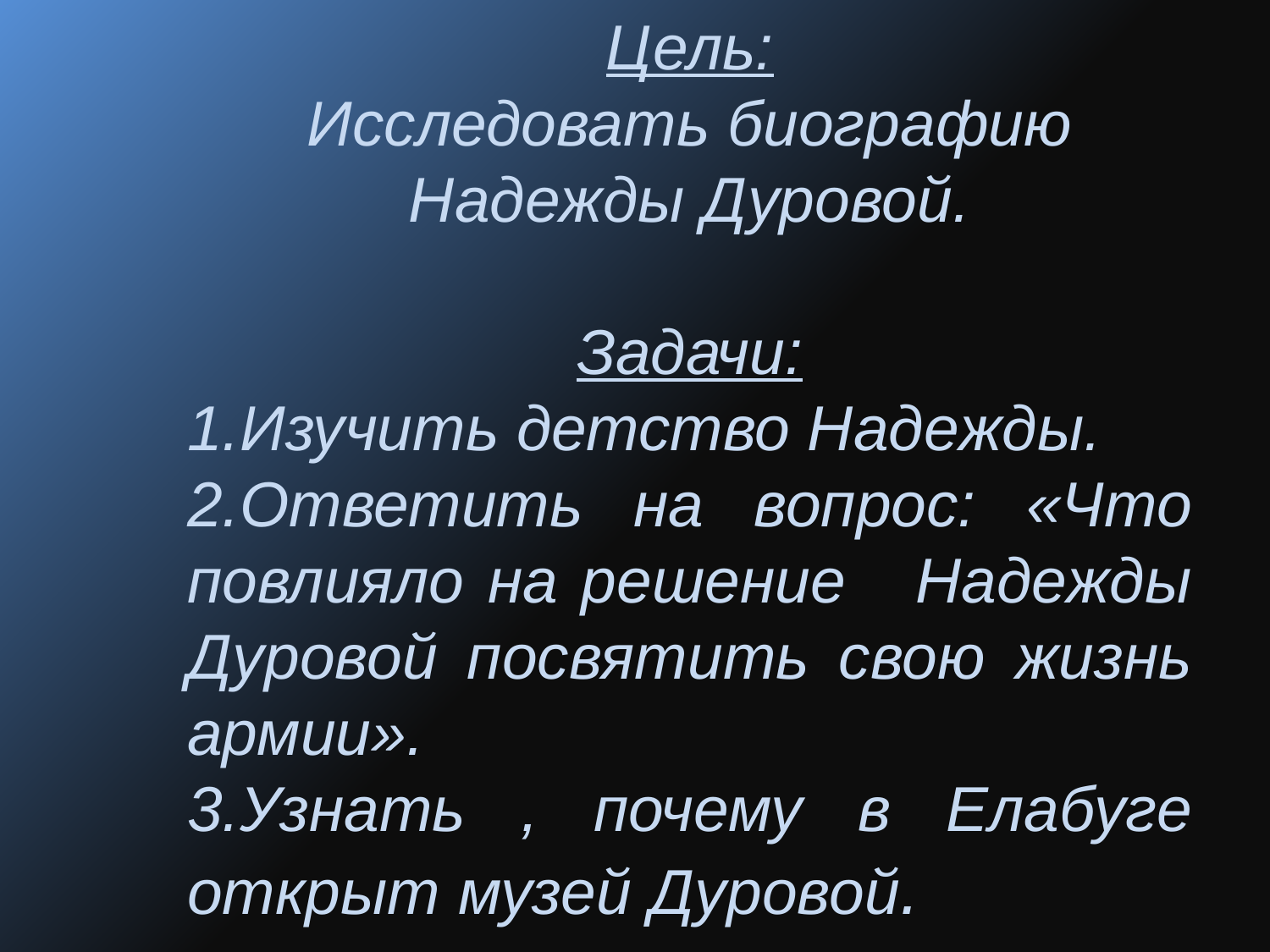

Цель:
Исследовать биографию Надежды Дуровой.

Задачи:
1.Изучить детство Надежды.
2.Ответить на вопрос: «Что повлияло на решение   Надежды Дуровой посвятить свою жизнь армии».
3.Узнать , почему в Елабуге открыт музей Дуровой.